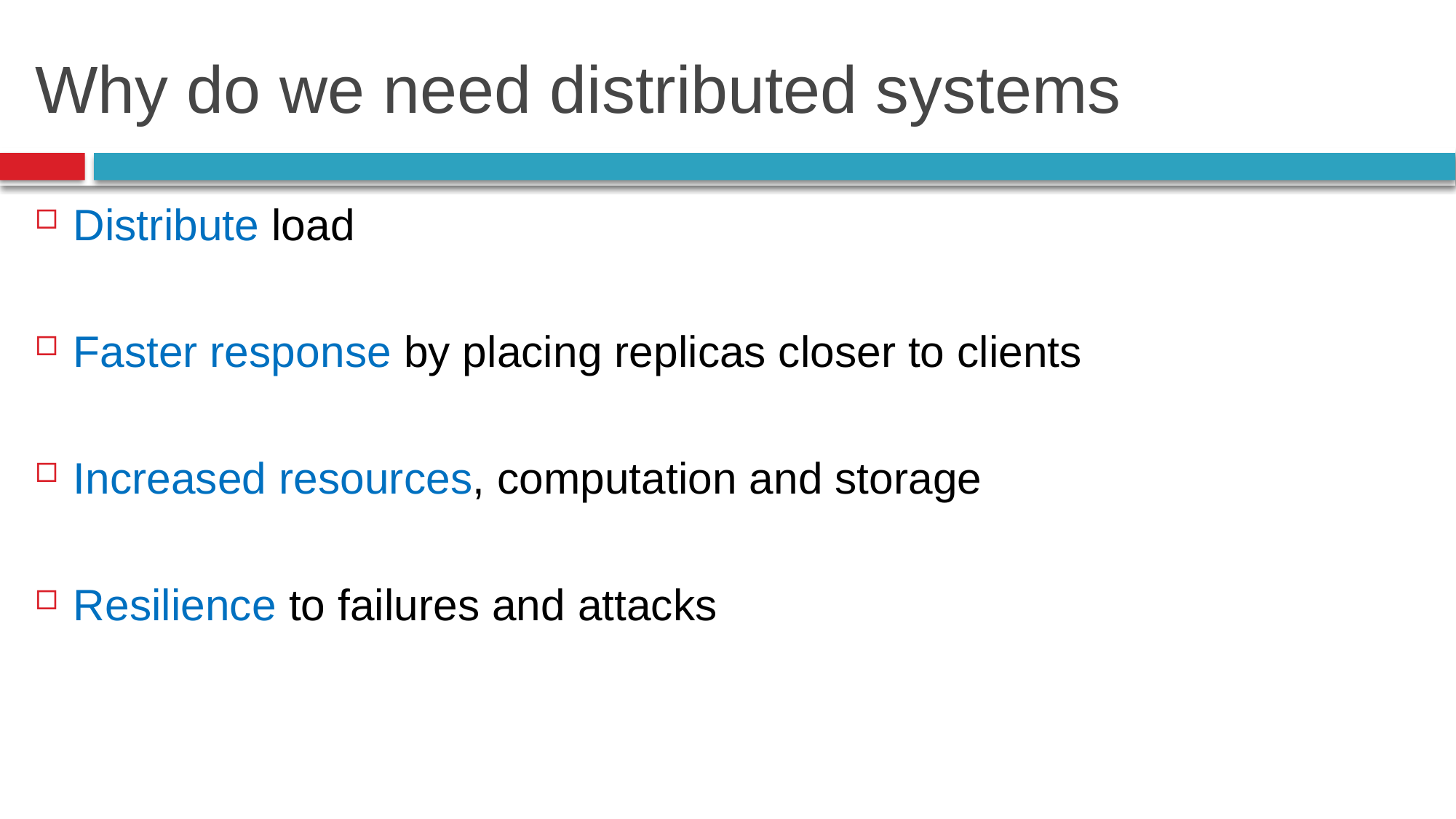

# Why do we need distributed systems
Distribute load

Faster response by placing replicas closer to clients

Increased resources, computation and storage

Resilience to failures and attacks

31
Introduction.